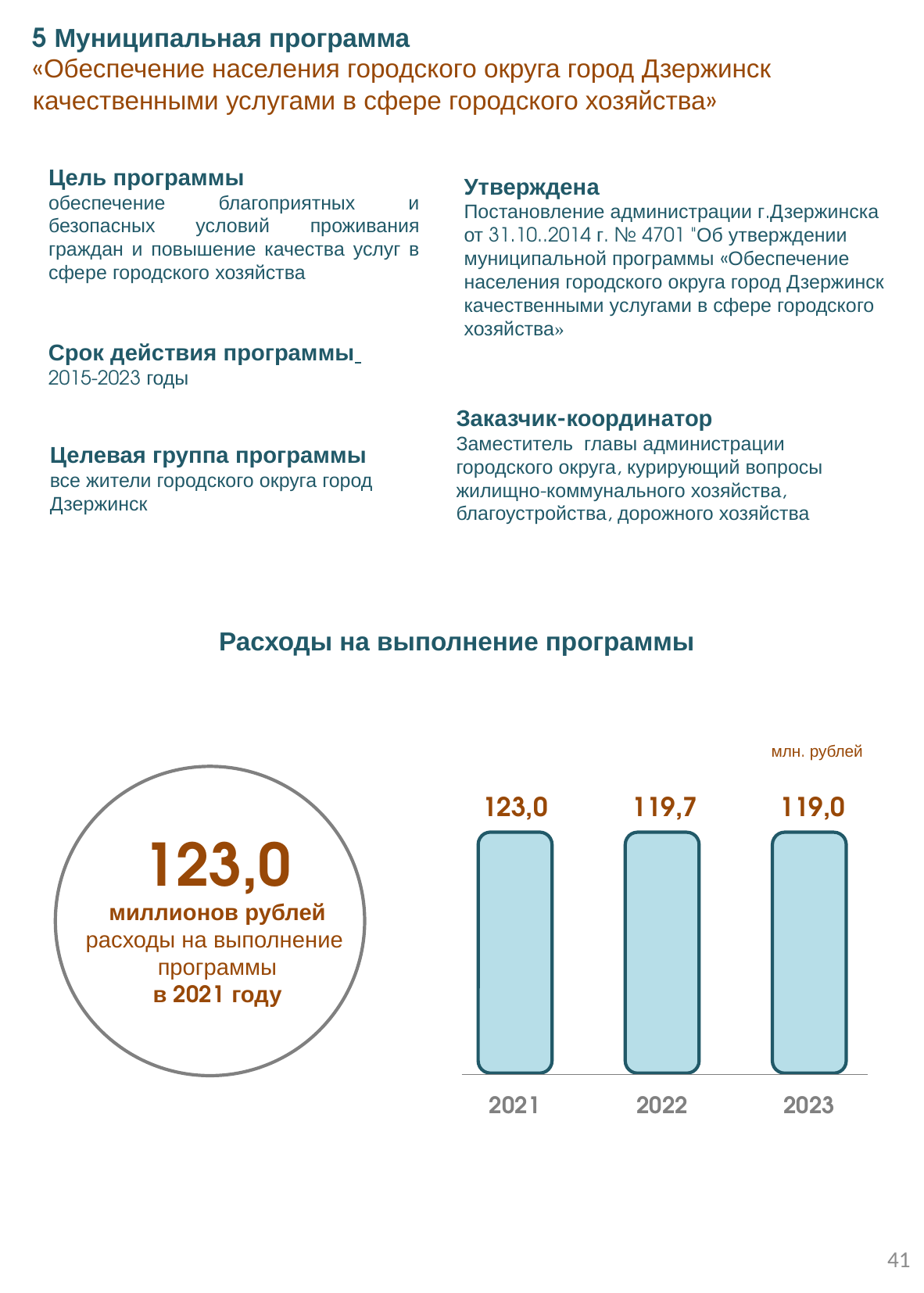

5 Муниципальная программа
«Обеспечение населения городского округа город Дзержинск качественными услугами в сфере городского хозяйства»
Цель программы
обеспечение благоприятных и безопасных условий проживания граждан и повышение качества услуг в сфере городского хозяйства
Утверждена
Постановление администрации г.Дзержинска от 31.10..2014 г. № 4701 "Об утверждении муниципальной программы «Обеспечение населения городского округа город Дзержинск качественными услугами в сфере городского хозяйства»
Срок действия программы
2015-2023 годы
Заказчик-координатор
Заместитель  главы администрации городского округа, курирующий вопросы жилищно-коммунального хозяйства, благоустройства, дорожного хозяйства
Целевая группа программы
все жители городского округа город Дзержинск
Расходы на выполнение программы
млн. рублей

123,0

2021
119,7

2022
119,0

2023
123,0
миллионов рублей
расходы на выполнение  программы
в 2021 году

41